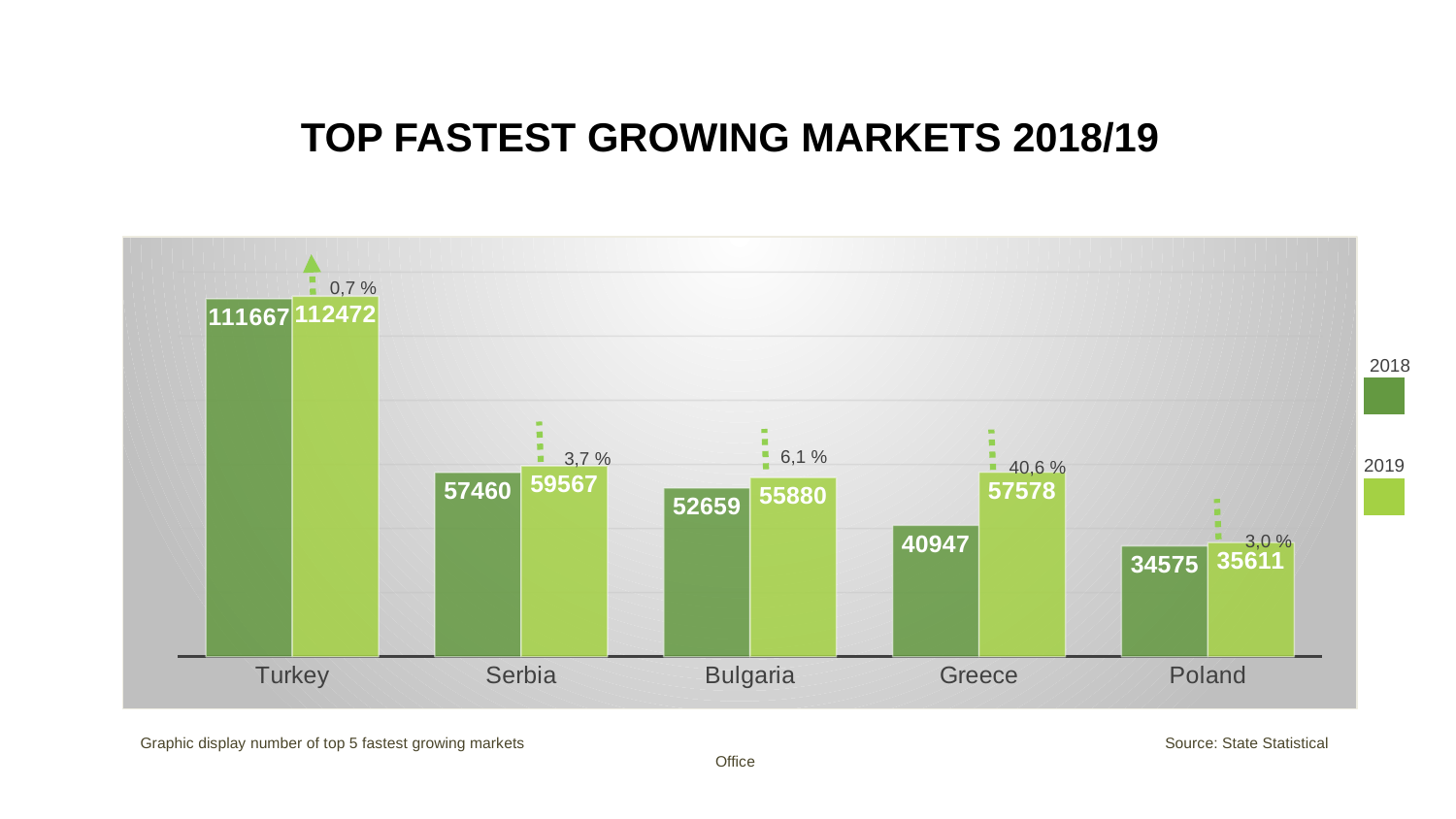

TOP FASTEST GROWING MARKETS 2018/19

### Chart

| Category | 2018 | 2019 |
|---|---|---|
| Turkey | 111667.0 | 112472.0 |
| Serbia | 57460.0 | 59567.0 |
| Bulgaria | 52659.0 | 55880.0 |
| Greece | 40947.0 | 57578.0 |
| Poland | 34575.0 | 35611.0 |
0,7 %
2018

6,1 %
3,7 %
2019
40,6 %

3,0 %
Graphic display number of top 5 fastest growing markets                                                                                                                                                   Source: State Statistical Office